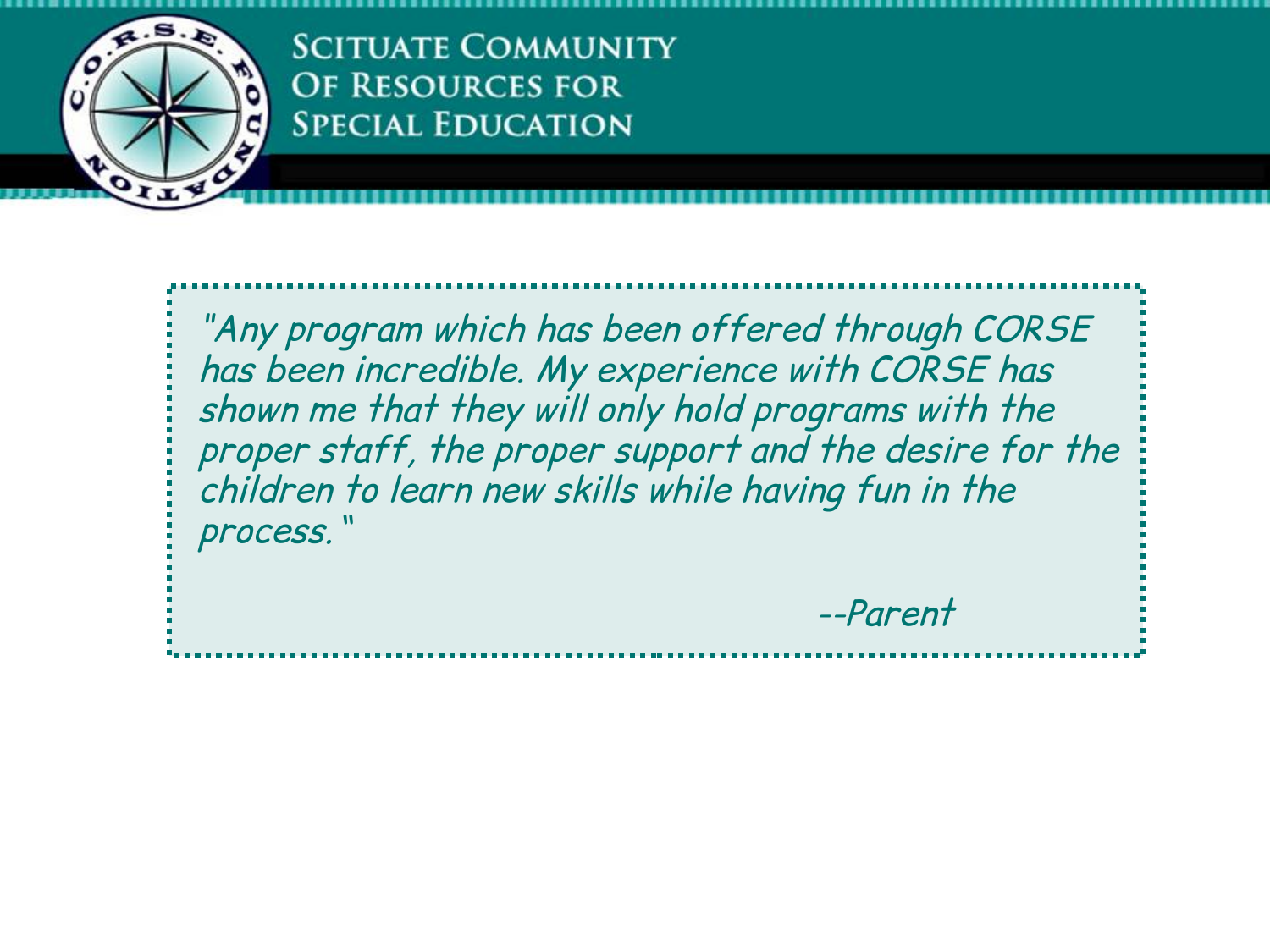

“Any program which has been offered through CORSE has been incredible. My experience with CORSE has shown me that they will only hold programs with the proper staff, the proper support and the desire for the children to learn new skills while having fun in the process. “

                                                    --Parent